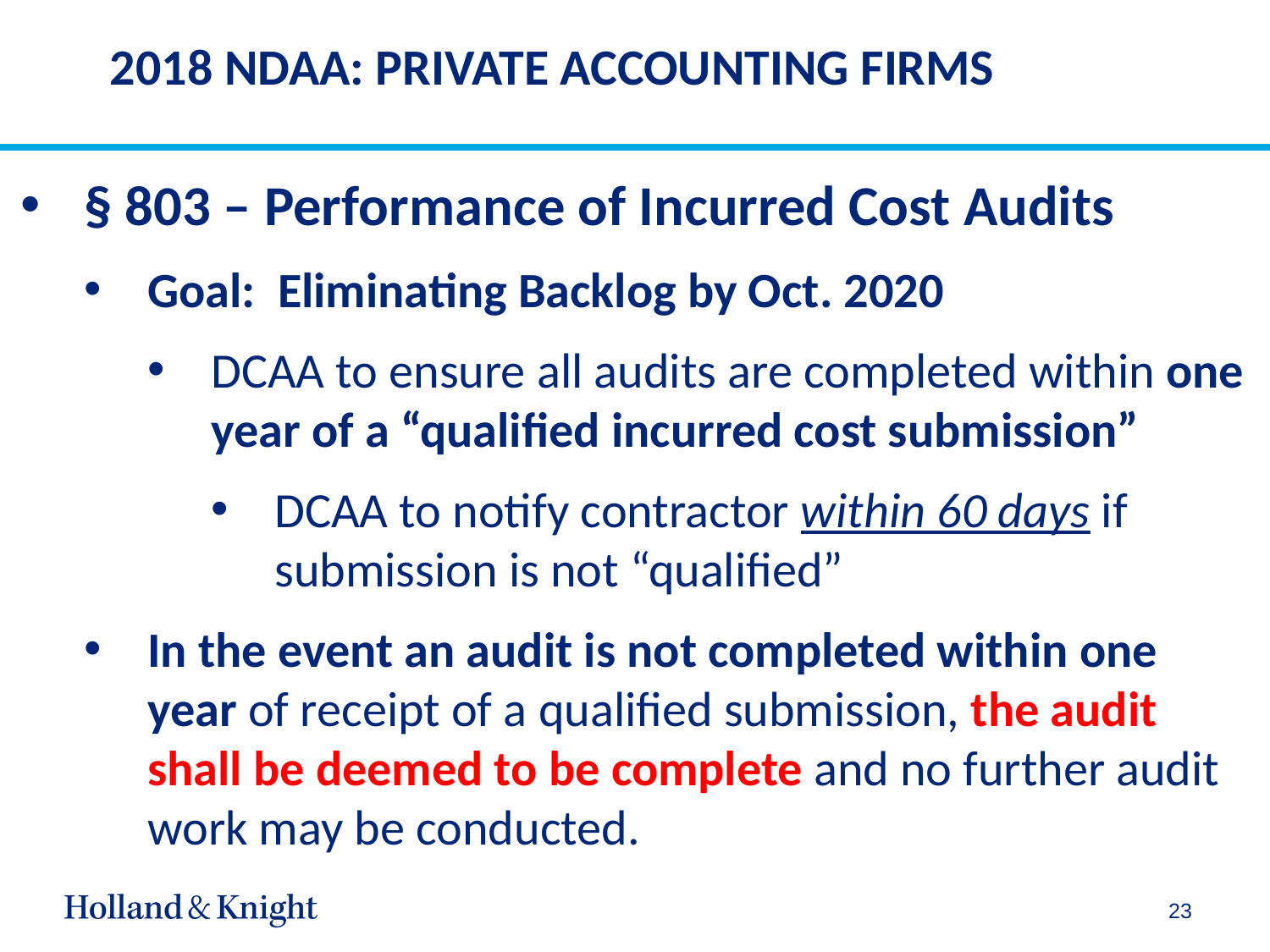

# 2018 NDAA: PRIVATE ACCOUNTING FIRMS
§ 803 – Performance of Incurred Cost Audits
Goal:  Eliminating Backlog by Oct. 2020
DCAA to ensure all audits are completed within one year of a “qualified incurred cost submission”
DCAA to notify contractor within 60 days if submission is not “qualified”
In the event an audit is not completed within one year of receipt of a qualified submission, the audit shall be deemed to be complete and no further audit work may be conducted.
23